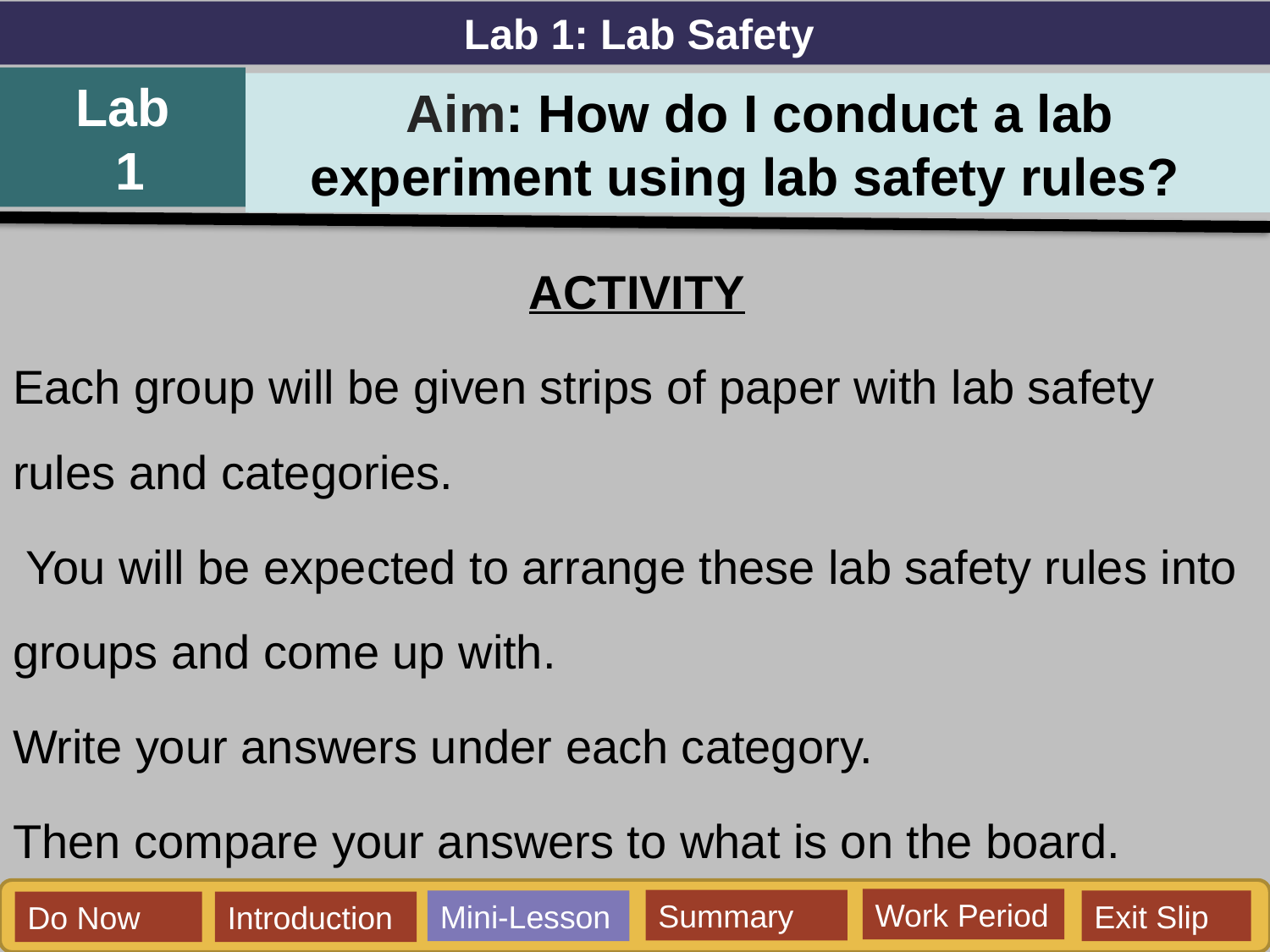

Lab 1: Lab Safety
Lab
 1
Aim: How do I conduct a lab experiment using lab safety rules?
ACTIVITY
Each group will be given strips of paper with lab safety rules and categories.
 You will be expected to arrange these lab safety rules into groups and come up with.
Write your answers under each category.
Then compare your answers to what is on the board.

Work Period
Summary
Mini-Lesson
Exit Slip
Do Now
Introduction